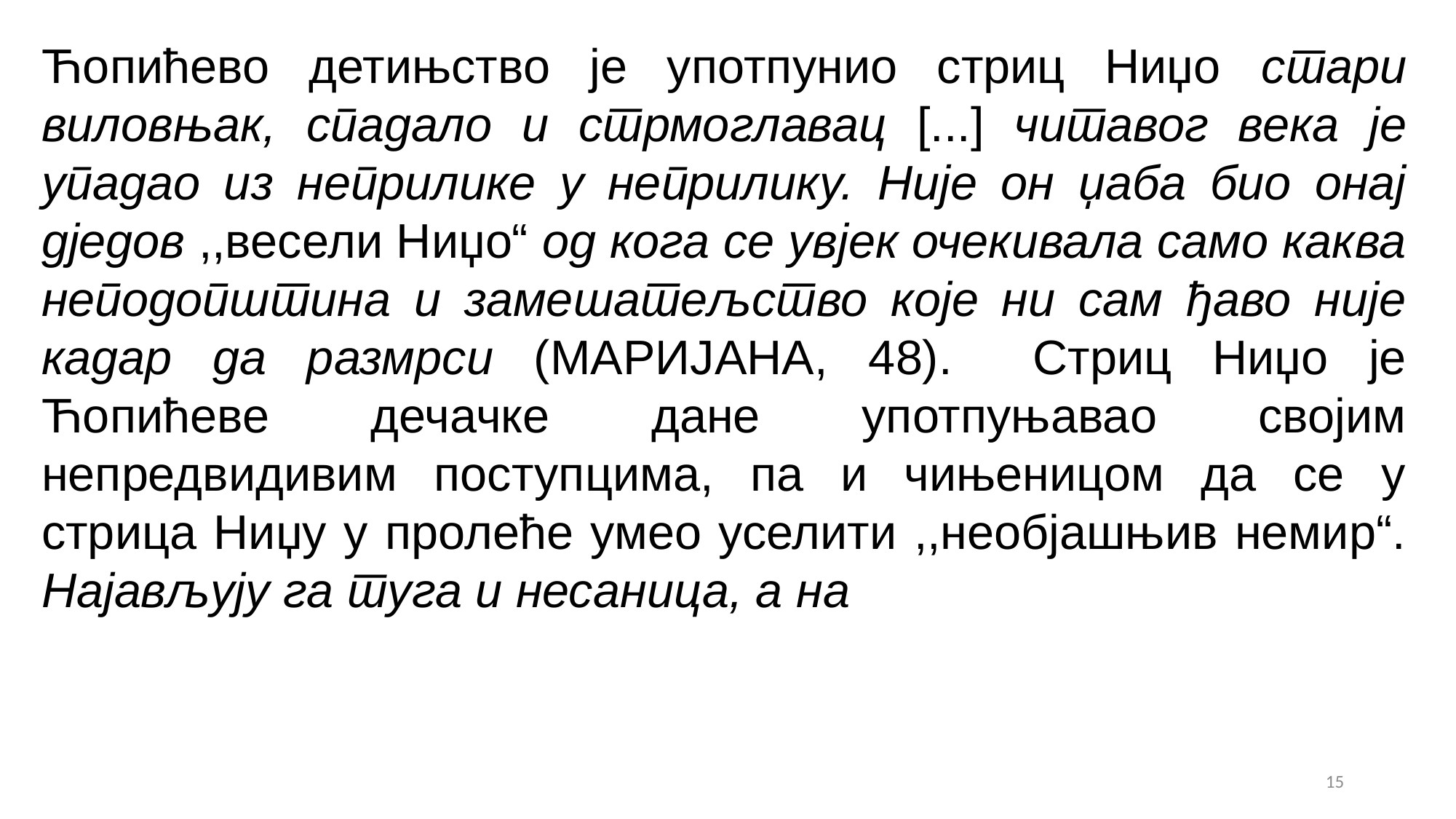

Ћопићево детињство је употпунио стриц Ниџо стари виловњак, спадало и стрмоглавац [...] читавог века је упадао из неприлике у неприлику. Није он џаба био онај дједов ,,весели Ниџо“ од кога се увјек очекивала само каква неподопштина и замешатељство које ни сам ђаво није кадар да размрси (Маријана, 48).  Стриц Ниџо је Ћопићеве дечачке дане употпуњавао својим непредвидивим поступцима, па и чињеницом да се у стрица Ниџу у пролеће умео уселити ,,необјашњив немир“. Најављују га туга и несаница, а на
15